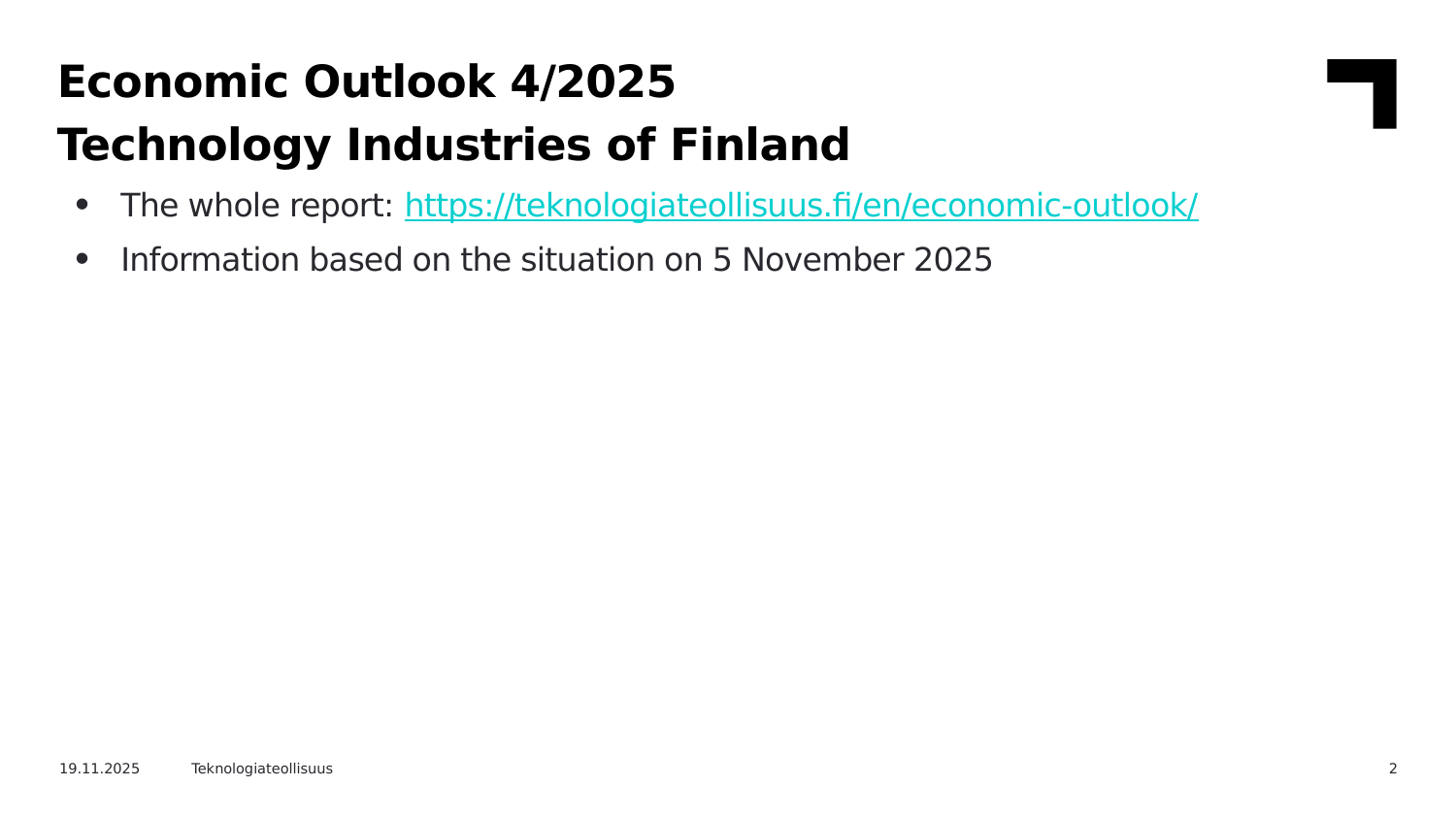

Economic Outlook 4/2025
Technology Industries of Finland

The whole report: https://teknologiateollisuus.fi/en/economic-outlook/
Information based on the situation on 5 November 2025

19.11.2025
Teknologiateollisuus
2